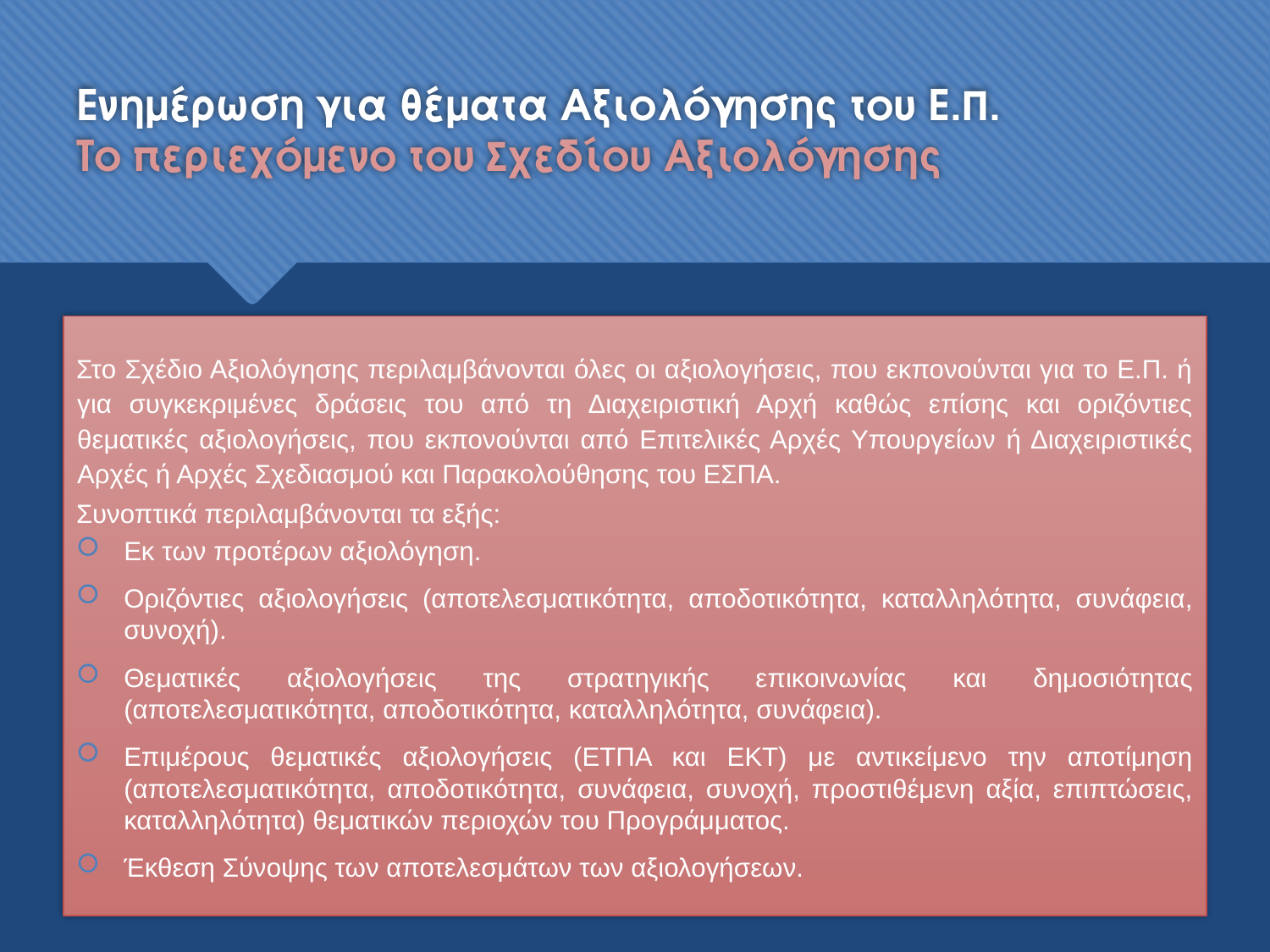

# Ενημέρωση για θέματα Αξιολόγησης του Ε.Π. Το περιεχόμενο του Σχεδίου Αξιολόγησης
Στο Σχέδιο Αξιολόγησης περιλαμβάνονται όλες οι αξιολογήσεις, που εκπονούνται για το Ε.Π. ή για συγκεκριμένες δράσεις του από τη Διαχειριστική Αρχή καθώς επίσης και οριζόντιες θεματικές αξιολογήσεις, που εκπονούνται από Επιτελικές Αρχές Υπουργείων ή Διαχειριστικές Αρχές ή Αρχές Σχεδιασμού και Παρακολούθησης του ΕΣΠΑ.
Συνοπτικά περιλαμβάνονται τα εξής:
Εκ των προτέρων αξιολόγηση.
Οριζόντιες αξιολογήσεις (αποτελεσματικότητα, αποδοτικότητα, καταλληλότητα, συνάφεια, συνοχή).
Θεματικές αξιολογήσεις της στρατηγικής επικοινωνίας και δημοσιότητας (αποτελεσματικότητα, αποδοτικότητα, καταλληλότητα, συνάφεια).
Επιμέρους θεματικές αξιολογήσεις (ΕΤΠΑ και ΕΚΤ) με αντικείμενο την αποτίμηση (αποτελεσματικότητα, αποδοτικότητα, συνάφεια, συνοχή, προστιθέμενη αξία, επιπτώσεις, καταλληλότητα) θεματικών περιοχών του Προγράμματος.
Έκθεση Σύνοψης των αποτελεσμάτων των αξιολογήσεων.